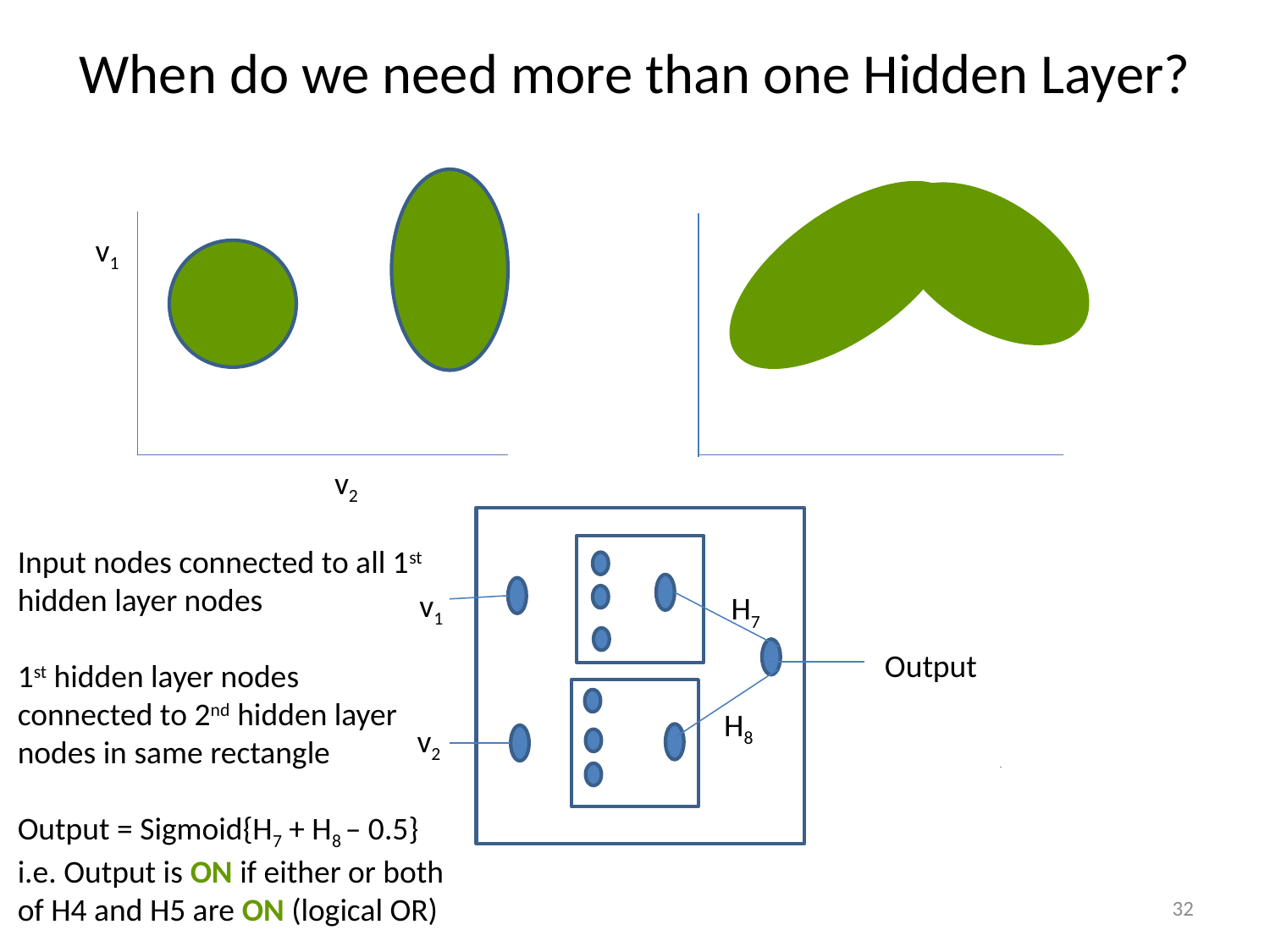

# When do we need more than one Hidden Layer?

v1

v2

Input nodes connected to all 1st hidden layer nodes

1st hidden layer nodes connected to 2nd hidden layer nodes in same rectangle

v1
H7

Output

.

H8
v2

Output = Sigmoid{H7 + H8 – 0.5}
i.e. Output is ON if either or both of H4 and H5 are ON (logical OR)
32